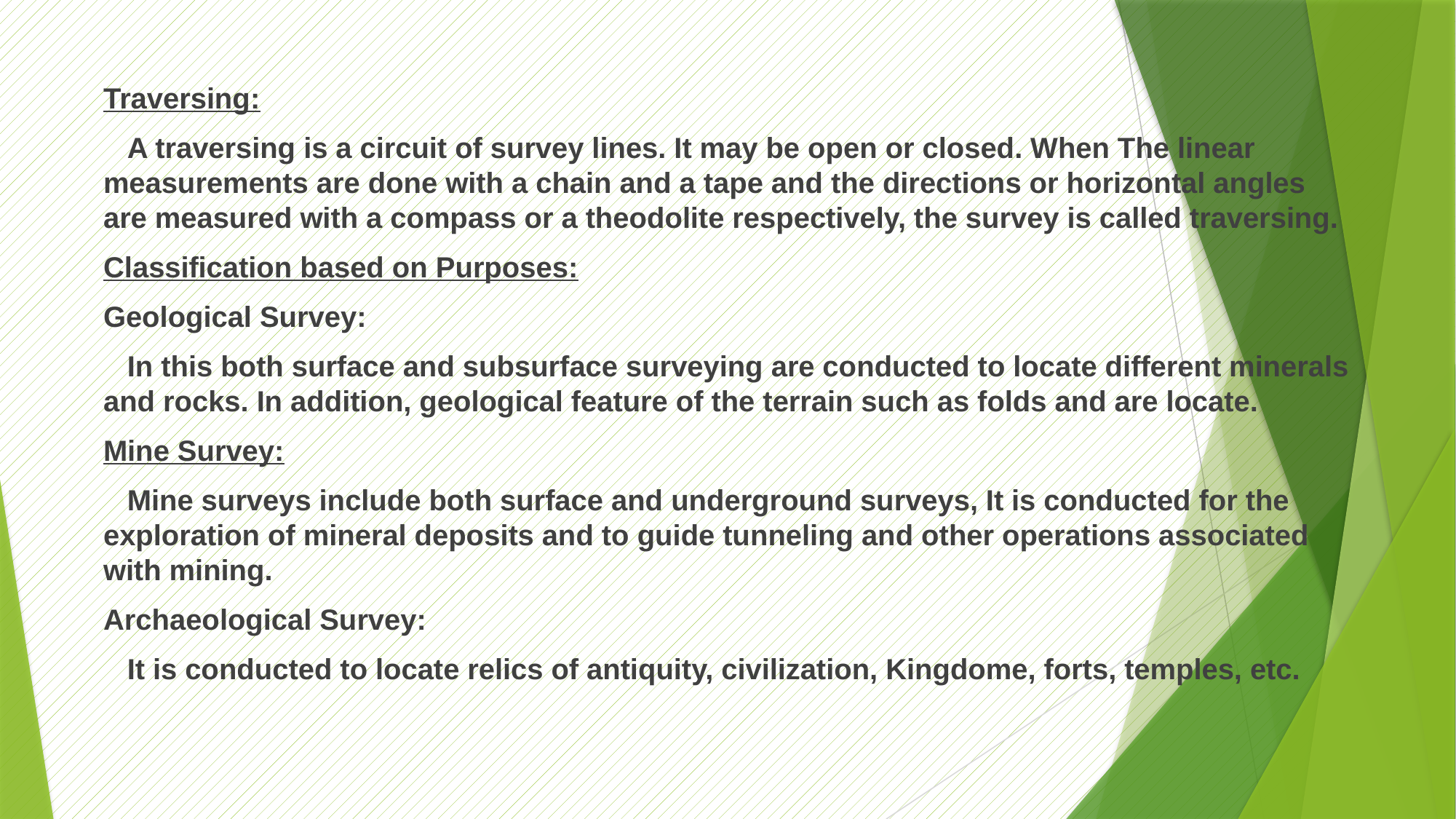

Traversing:
   A traversing is a circuit of survey lines. It may be open or closed. When The linear measurements are done with a chain and a tape and the directions or horizontal angles are measured with a compass or a theodolite respectively, the survey is called traversing.
Classification based on Purposes:
Geological Survey:
   In this both surface and subsurface surveying are conducted to locate different minerals and rocks. In addition, geological feature of the terrain such as folds and are locate.
Mine Survey:
   Mine surveys include both surface and underground surveys, It is conducted for the exploration of mineral deposits and to guide tunneling and other operations associated with mining.
Archaeological Survey:
   It is conducted to locate relics of antiquity, civilization, Kingdome, forts, temples, etc.